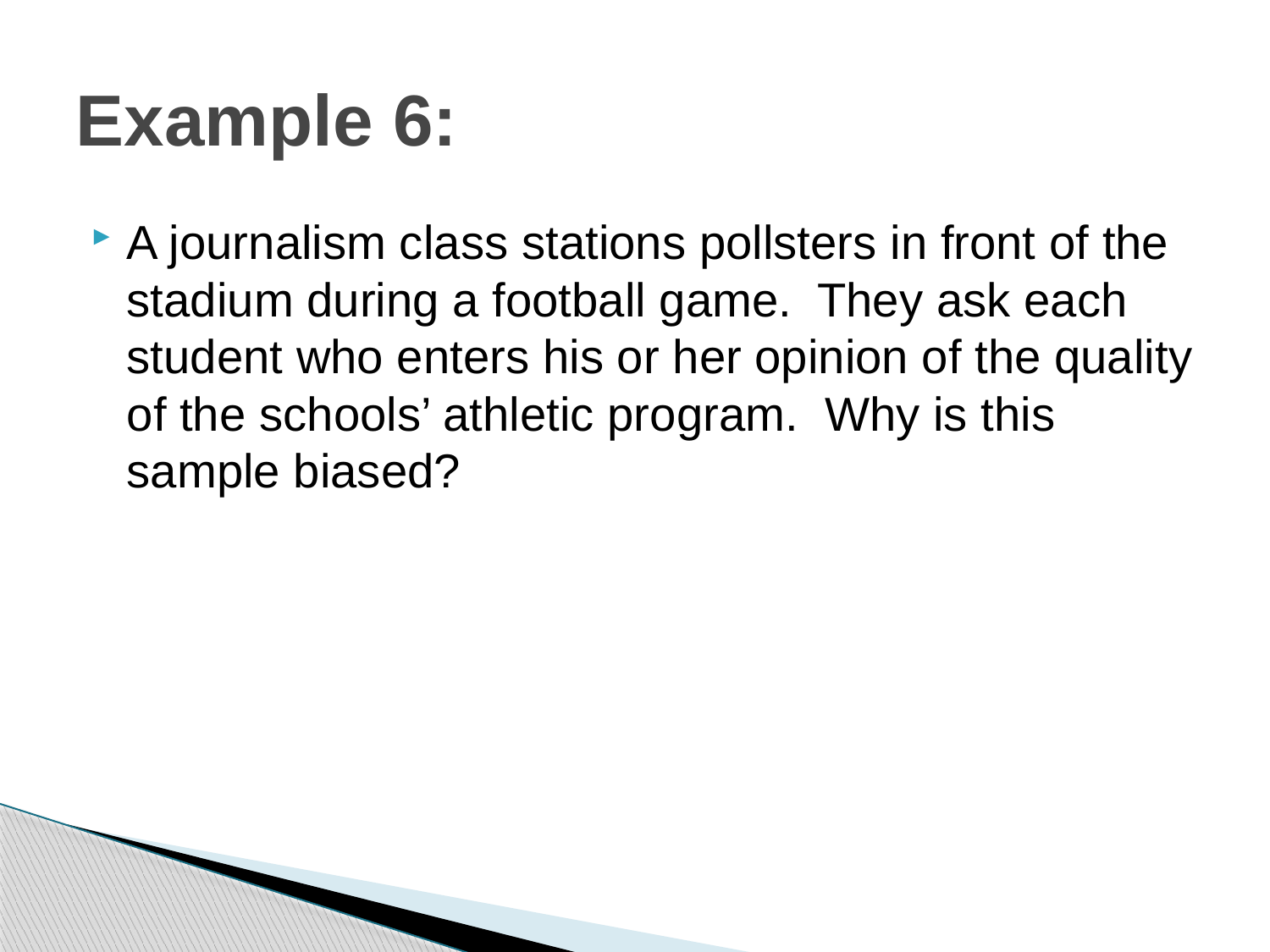

# Example 6:
A journalism class stations pollsters in front of the stadium during a football game.  They ask each student who enters his or her opinion of the quality of the schools’ athletic program.  Why is this sample biased?